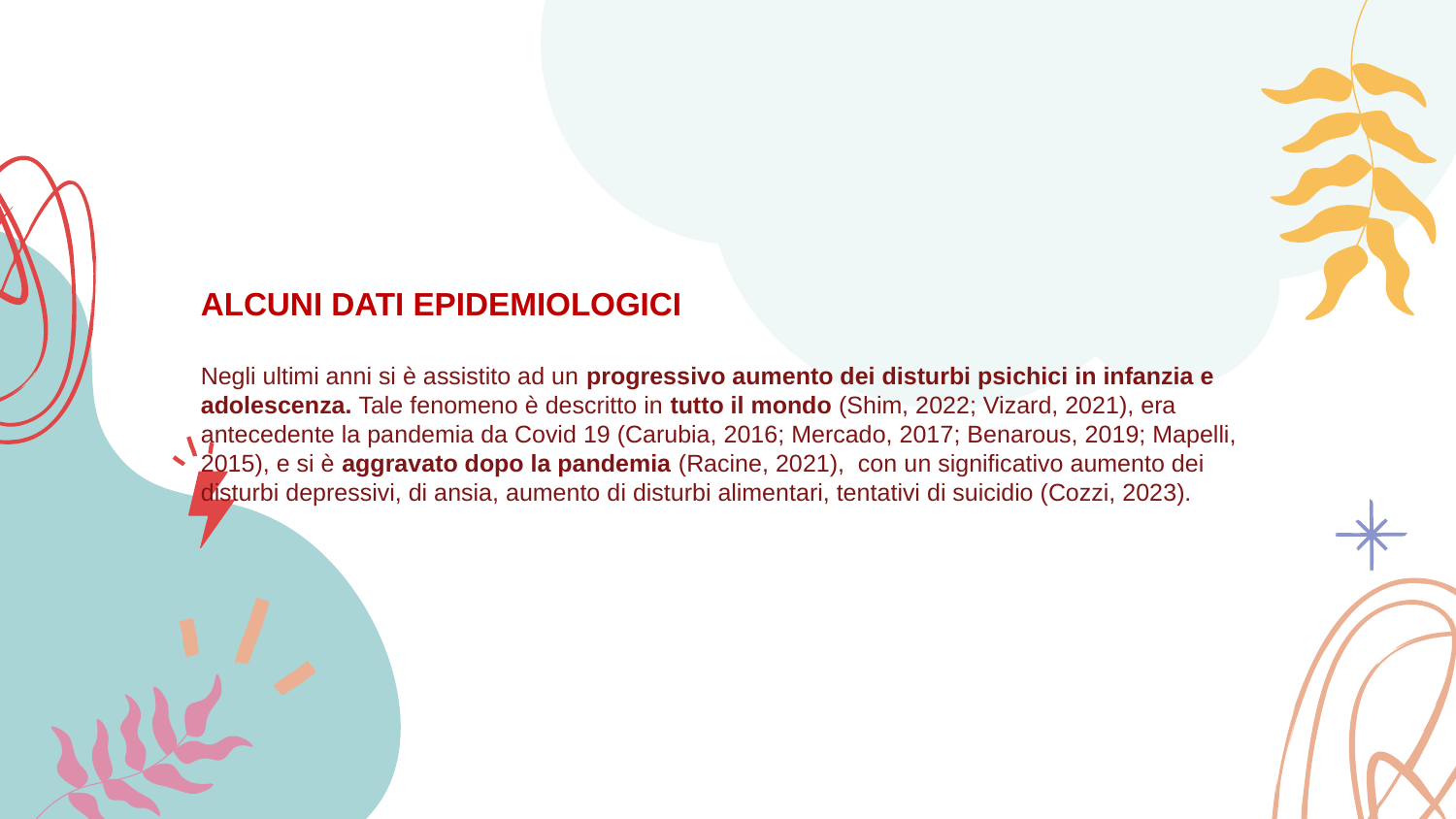

# ALCUNI DATI EPIDEMIOLOGICI Negli ultimi anni si è assistito ad un progressivo aumento dei disturbi psichici in infanzia e adolescenza. Tale fenomeno è descritto in tutto il mondo (Shim, 2022; Vizard, 2021), era antecedente la pandemia da Covid 19 (Carubia, 2016; Mercado, 2017; Benarous, 2019; Mapelli, 2015), e si è aggravato dopo la pandemia (Racine, 2021),  con un significativo aumento dei disturbi depressivi, di ansia, aumento di disturbi alimentari, tentativi di suicidio (Cozzi, 2023).